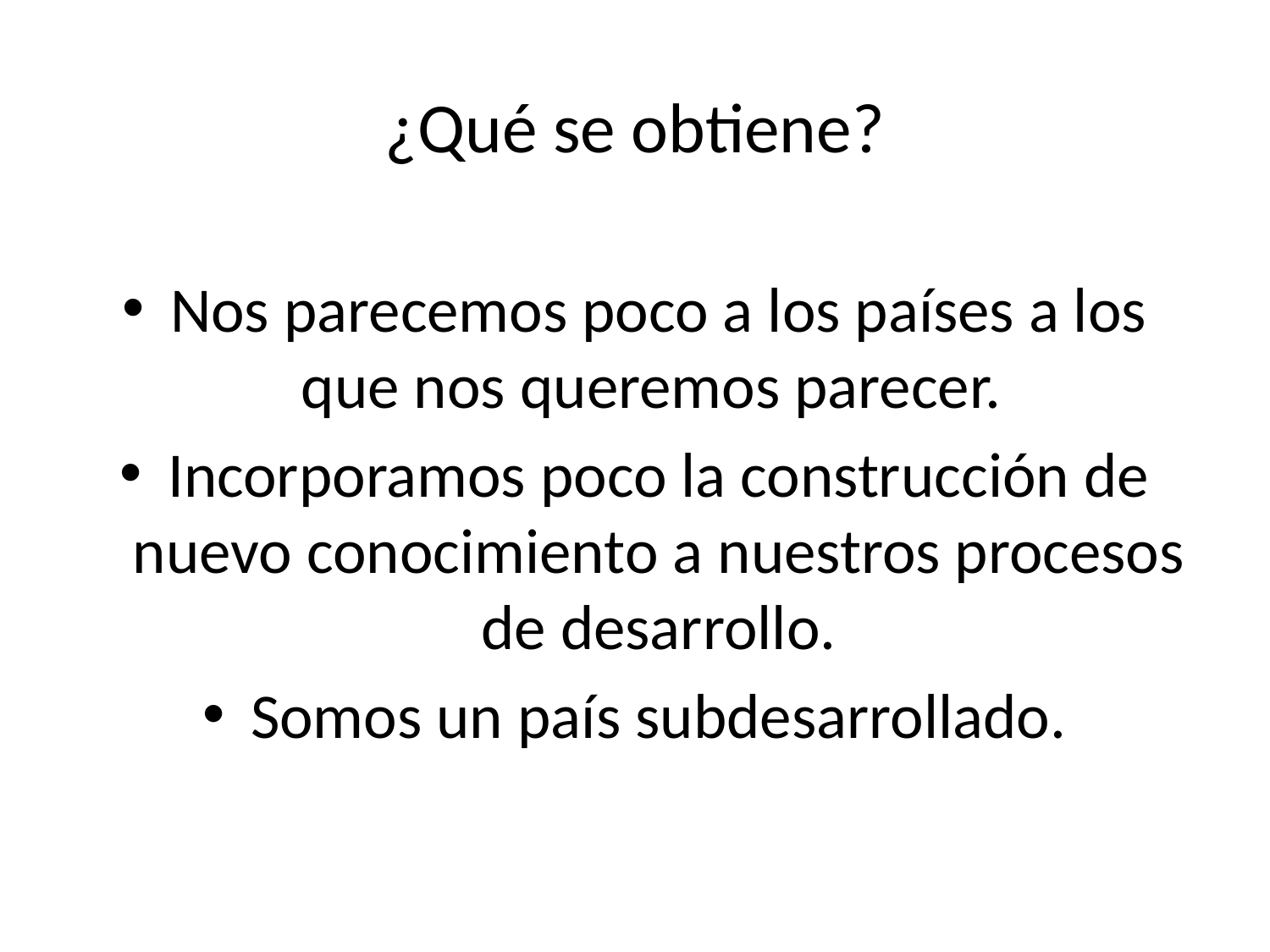

¿Qué se obtiene?

Nos parecemos poco a los países a los que nos queremos parecer.
Incorporamos poco la construcción de nuevo conocimiento a nuestros procesos de desarrollo.
Somos un país subdesarrollado.